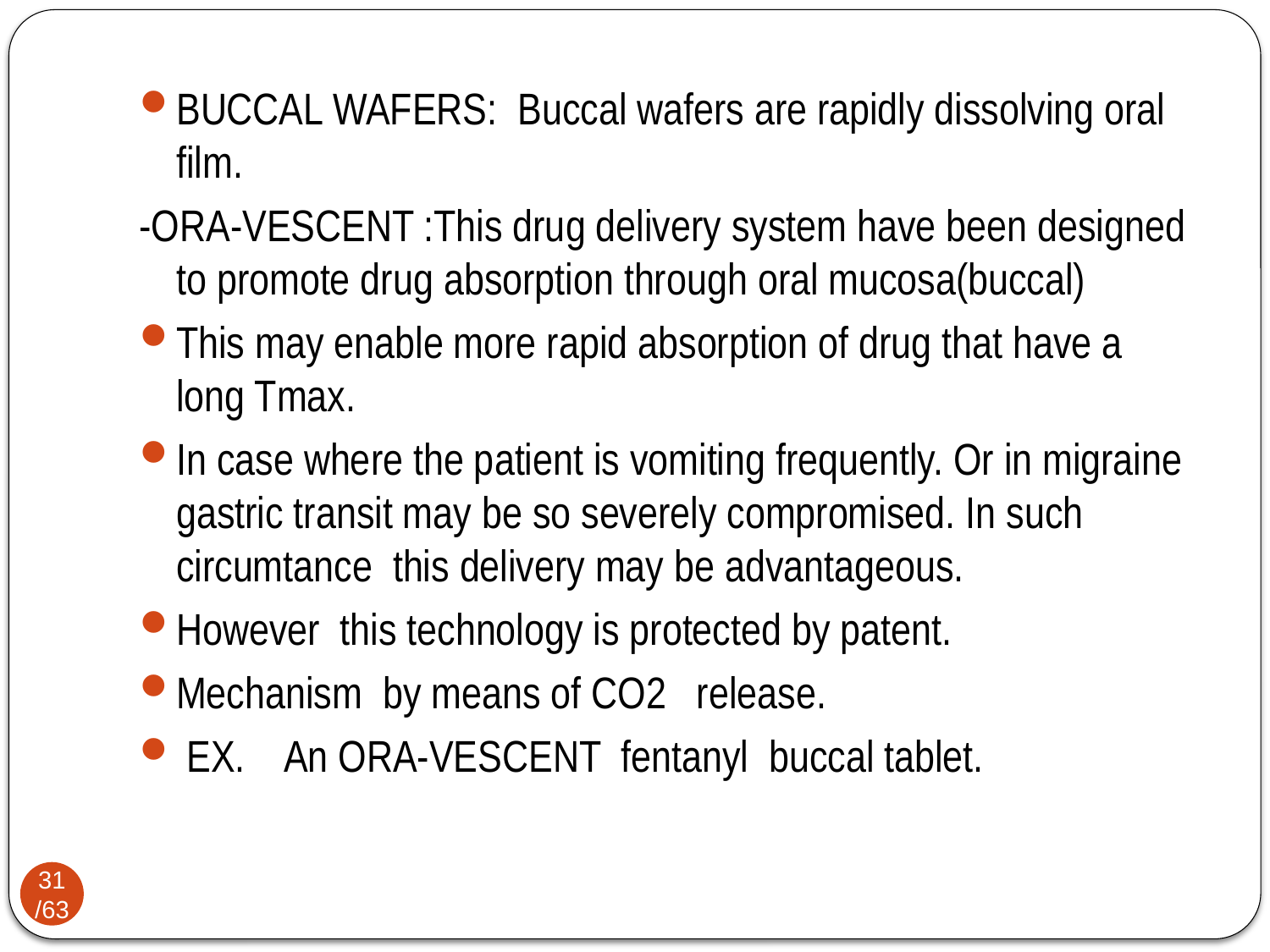

BUCCAL WAFERS:  Buccal wafers are rapidly dissolving oral film.
-ORA-VESCENT :This drug delivery system have been designed to promote drug absorption through oral mucosa(buccal)
This may enable more rapid absorption of drug that have a long Tmax.
In case where the patient is vomiting frequently. Or in migraine gastric transit may be so severely compromised. In such circumtance  this delivery may be advantageous.
However  this technology is protected by patent.
Mechanism  by means of CO2   release.
 EX.    An ORA-VESCENT  fentanyl  buccal tablet.

31/63